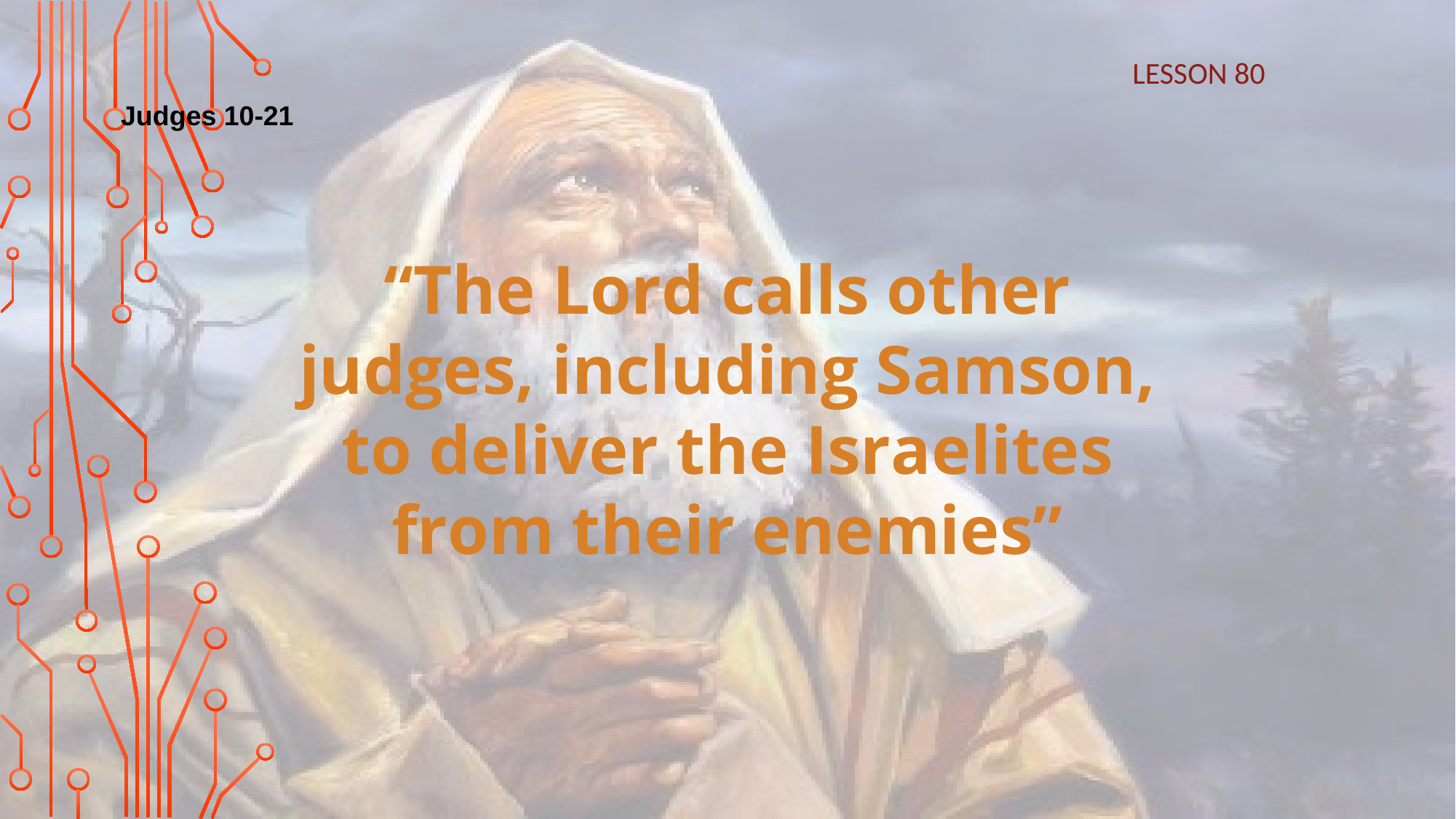

LESSON 80
Judges 10-21
“The Lord calls other judges, including Samson, to deliver the Israelites from their enemies”